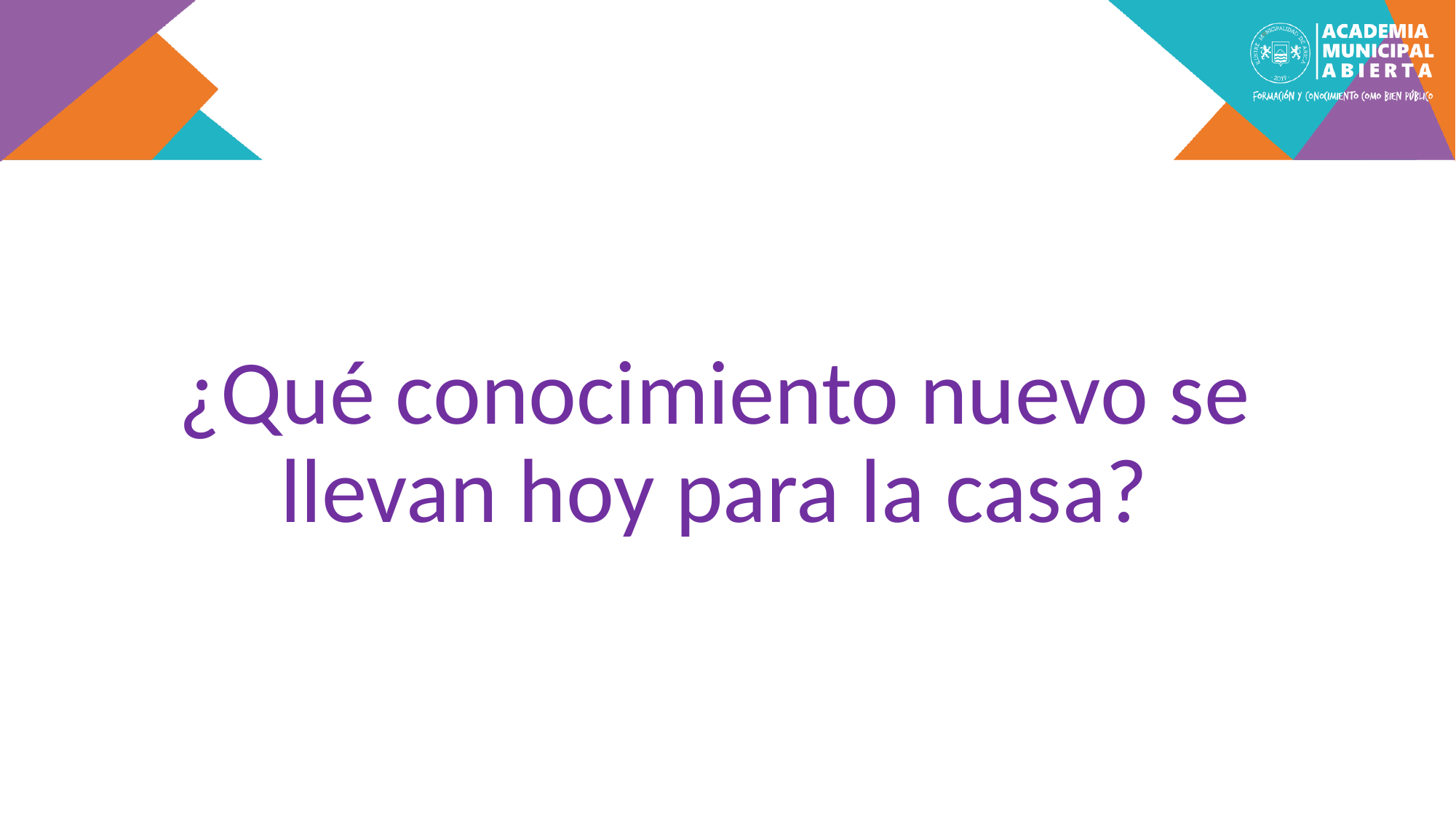

# ¿Qué conocimiento nuevo se llevan hoy para la casa?